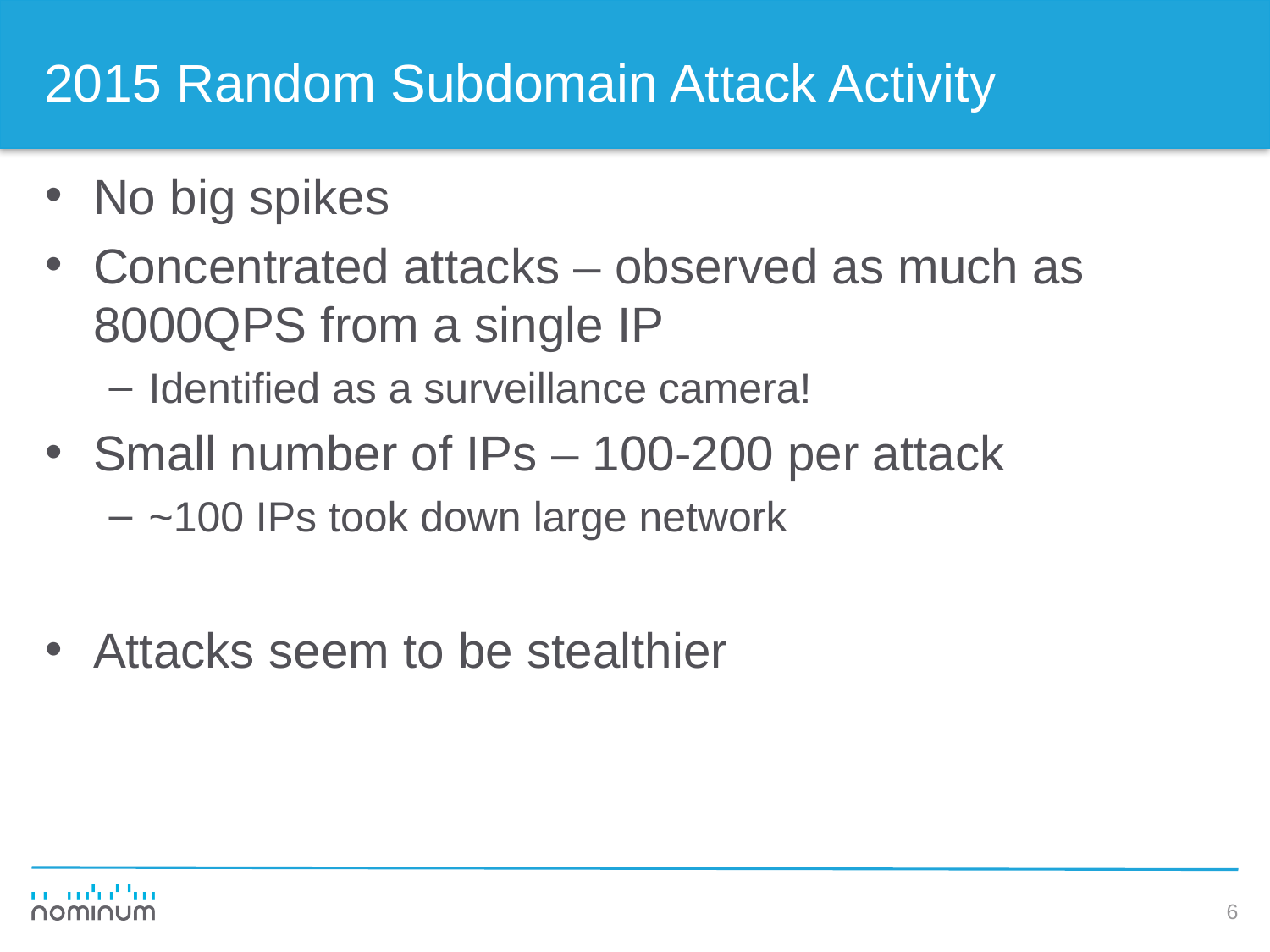

# 2015 Random Subdomain Attack Activity
No big spikes
Concentrated attacks – observed as much as 8000QPS from a single IP
Identified as a surveillance camera!
Small number of IPs – 100-200 per attack
~100 IPs took down large network

Attacks seem to be stealthier
6